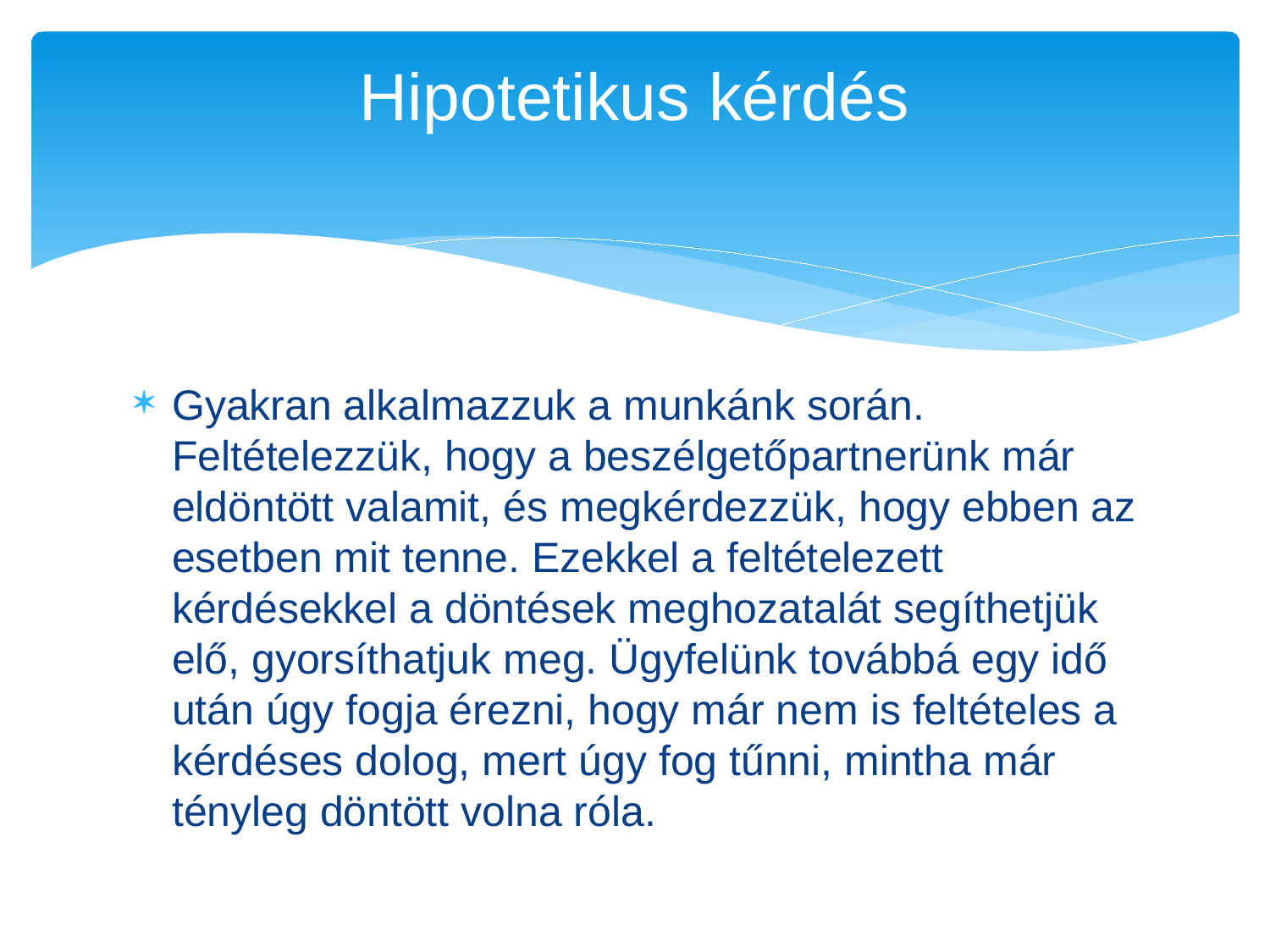

# Hipotetikus kérdés
Gyakran alkalmazzuk a munkánk során. Feltételezzük, hogy a beszélgetőpartnerünk már eldöntött valamit, és megkérdezzük, hogy ebben az esetben mit tenne. Ezekkel a feltételezett kérdésekkel a döntések meghozatalát segíthetjük elő, gyorsíthatjuk meg. Ügyfelünk továbbá egy idő után úgy fogja érezni, hogy már nem is feltételes a kérdéses dolog, mert úgy fog tűnni, mintha már tényleg döntött volna róla.